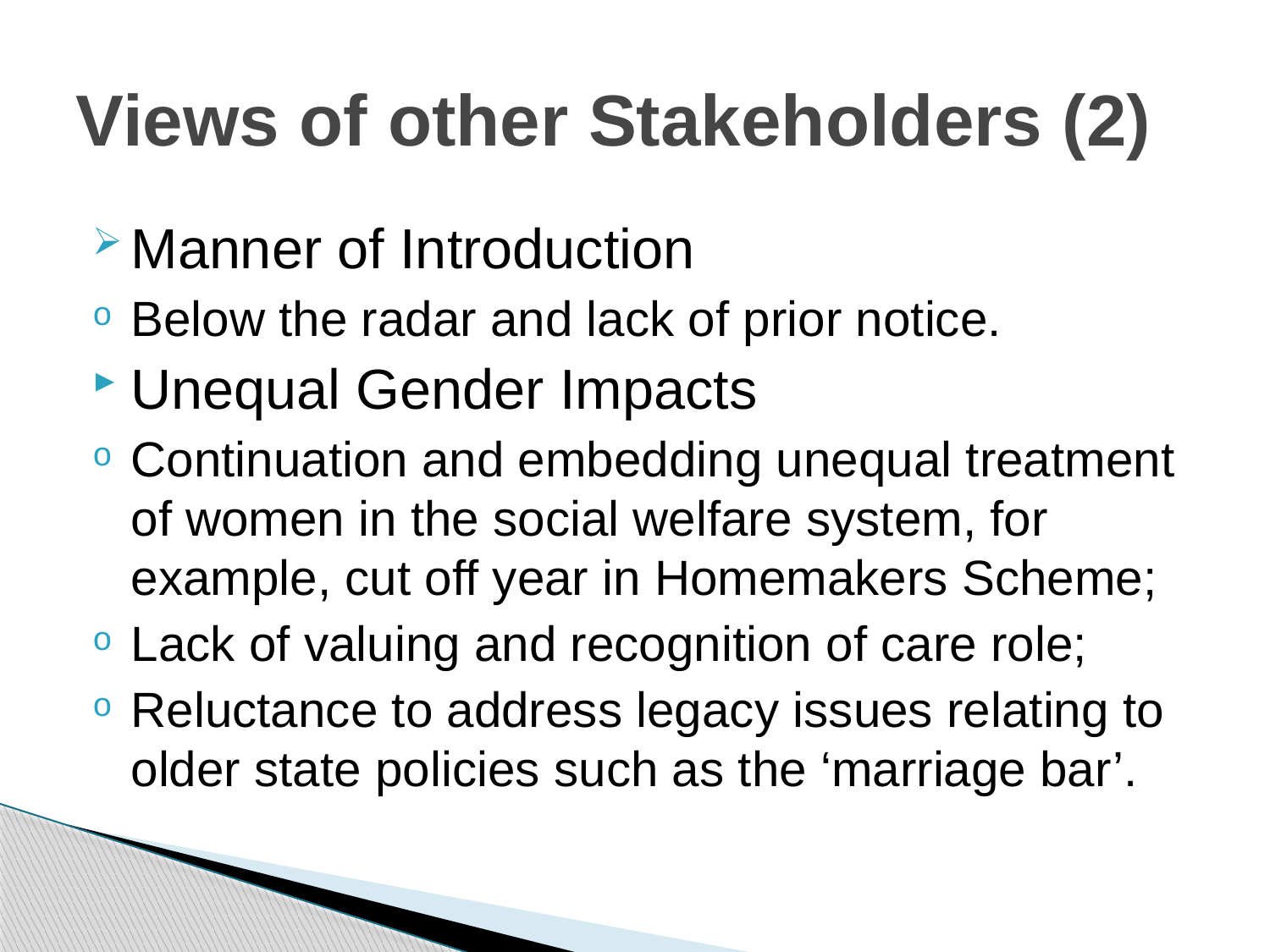

# Views of other Stakeholders (2)
Manner of Introduction
Below the radar and lack of prior notice.
Unequal Gender Impacts
Continuation and embedding unequal treatment of women in the social welfare system, for example, cut off year in Homemakers Scheme;
Lack of valuing and recognition of care role;
Reluctance to address legacy issues relating to older state policies such as the ‘marriage bar’.